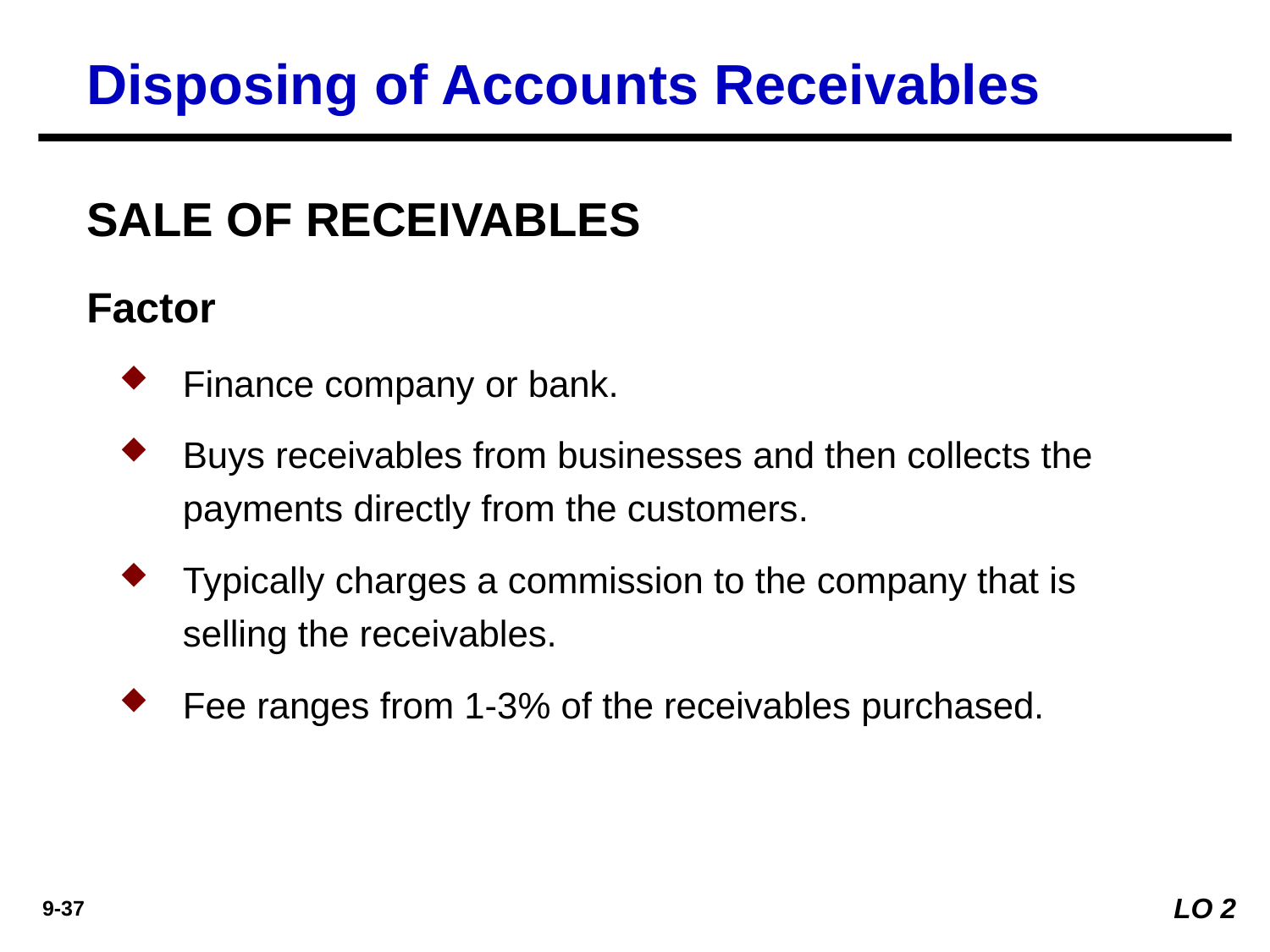

Disposing of Accounts Receivables

SALE OF RECEIVABLES
Factor
Finance company or bank.
Buys receivables from businesses and then collects the payments directly from the customers.
Typically charges a commission to the company that is selling the receivables.
Fee ranges from 1-3% of the receivables purchased.
LO 2